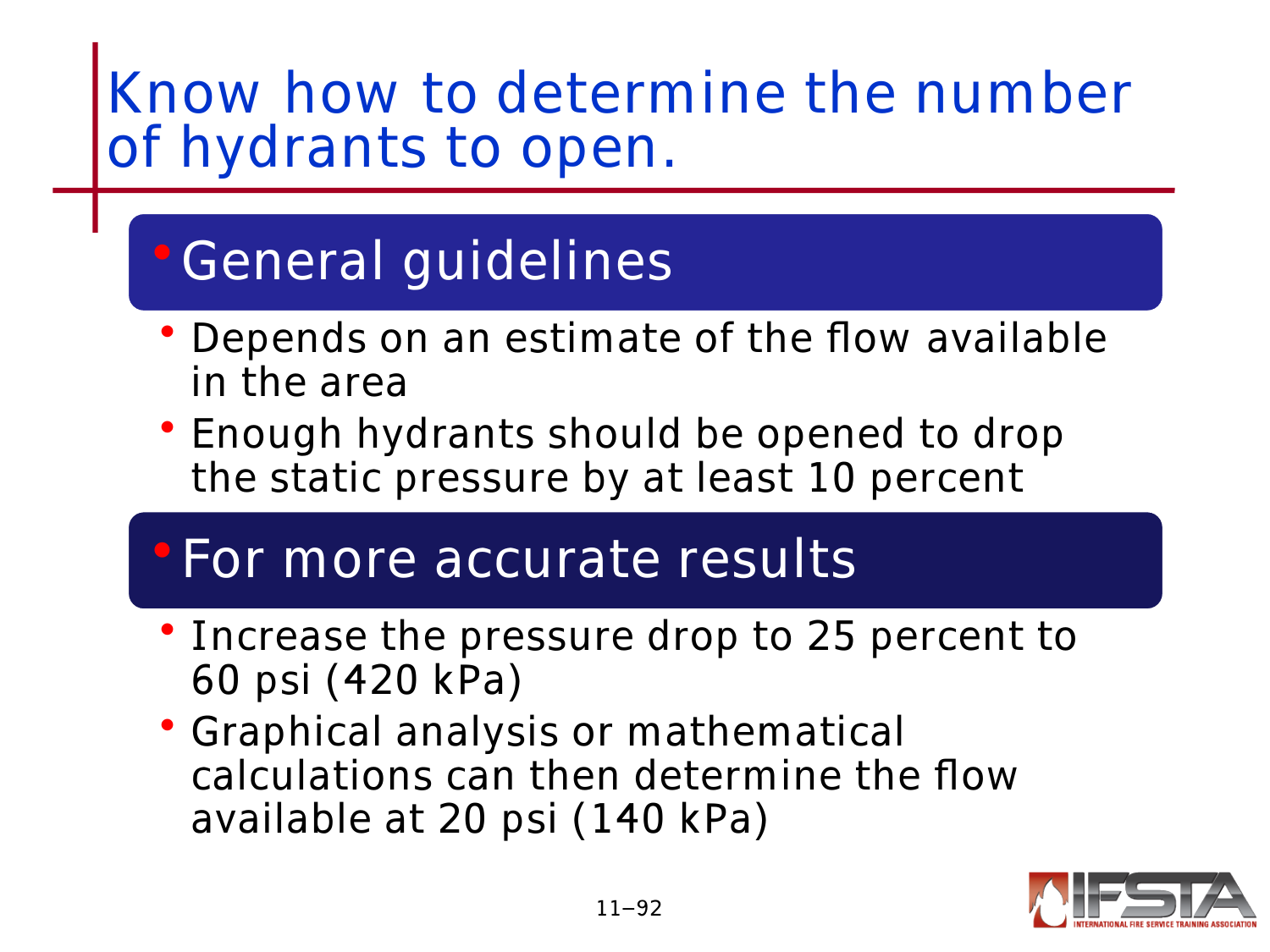

# Know how to determine the number of hydrants to open.
General guidelines
Depends on an estimate of the flow available in the area
Enough hydrants should be opened to drop the static pressure by at least 10 percent
For more accurate results
Increase the pressure drop to 25 percent to 60 psi (420 kPa)
Graphical analysis or mathematical calculations can then determine the flow available at 20 psi (140 kPa)
11–92